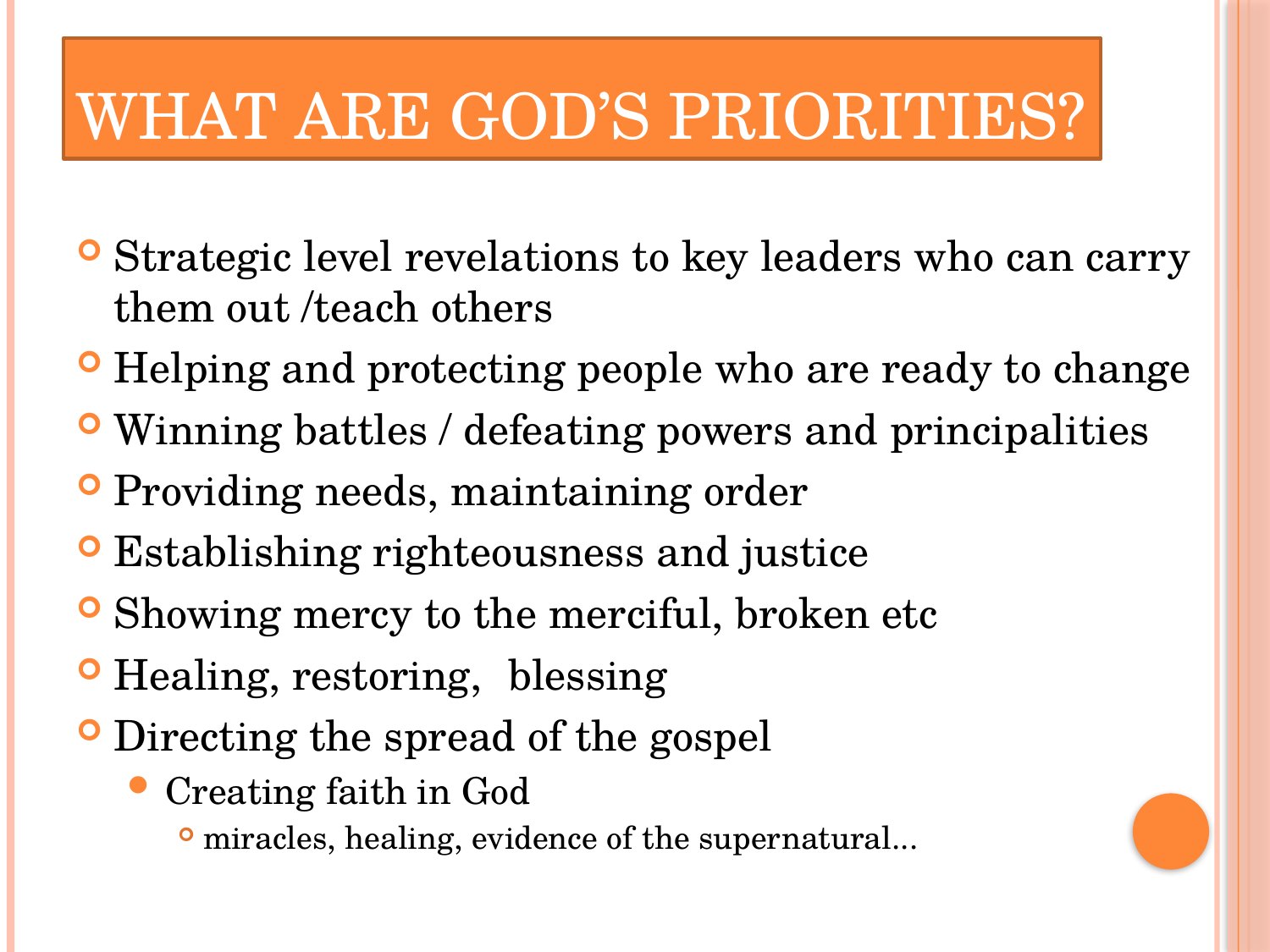

# What Are God’s priorities?
Strategic level revelations to key leaders who can carry them out /teach others
Helping and protecting people who are ready to change
Winning battles / defeating powers and principalities
Providing needs, maintaining order
Establishing righteousness and justice
Showing mercy to the merciful, broken etc
Healing, restoring,  blessing
Directing the spread of the gospel
Creating faith in God
miracles, healing, evidence of the supernatural...